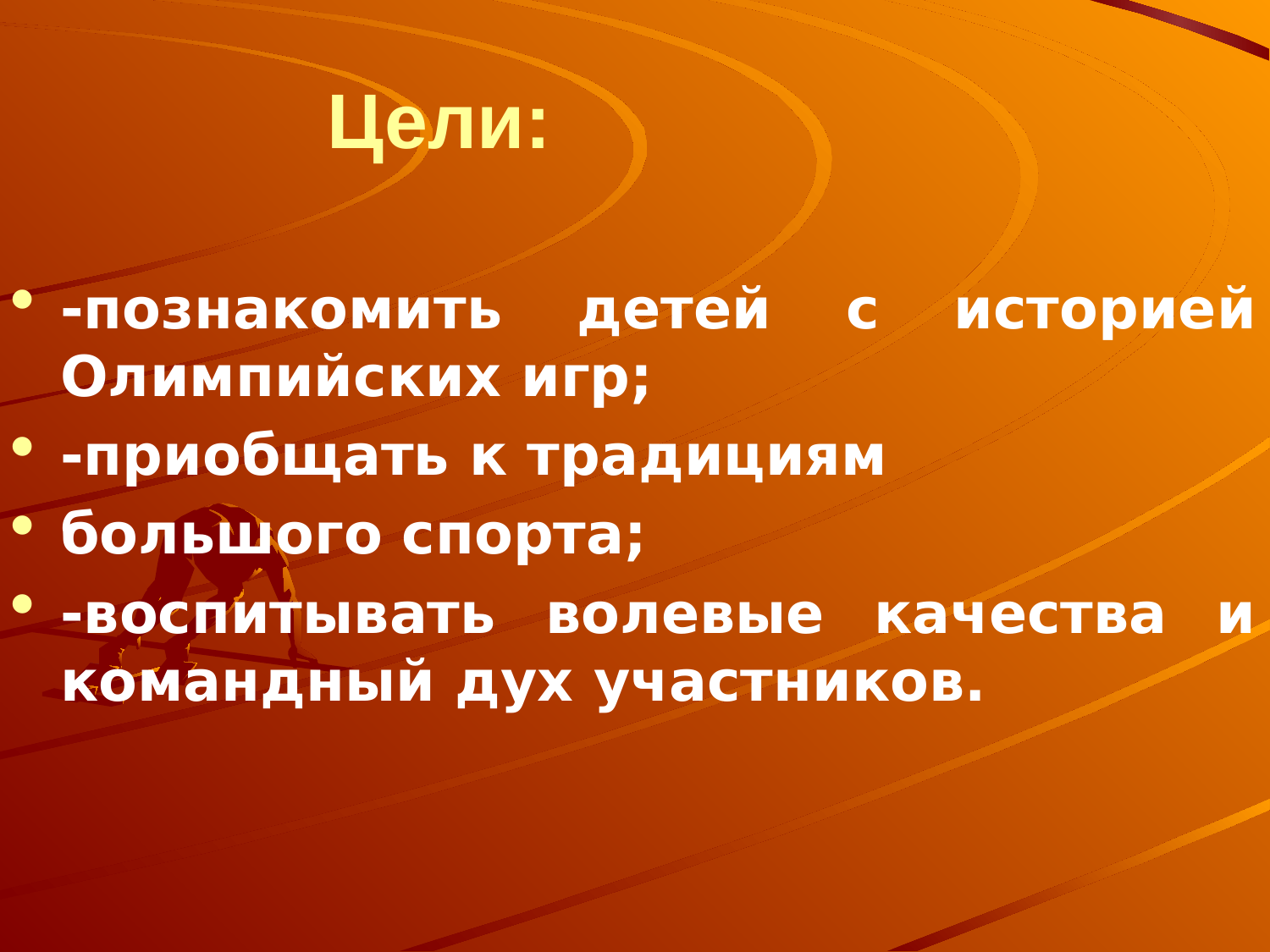

# Цели:
-познакомить детей с историей Олимпийских игр;
-приобщать к традициям
большого спорта;
-воспитывать волевые качества и командный дух участников.